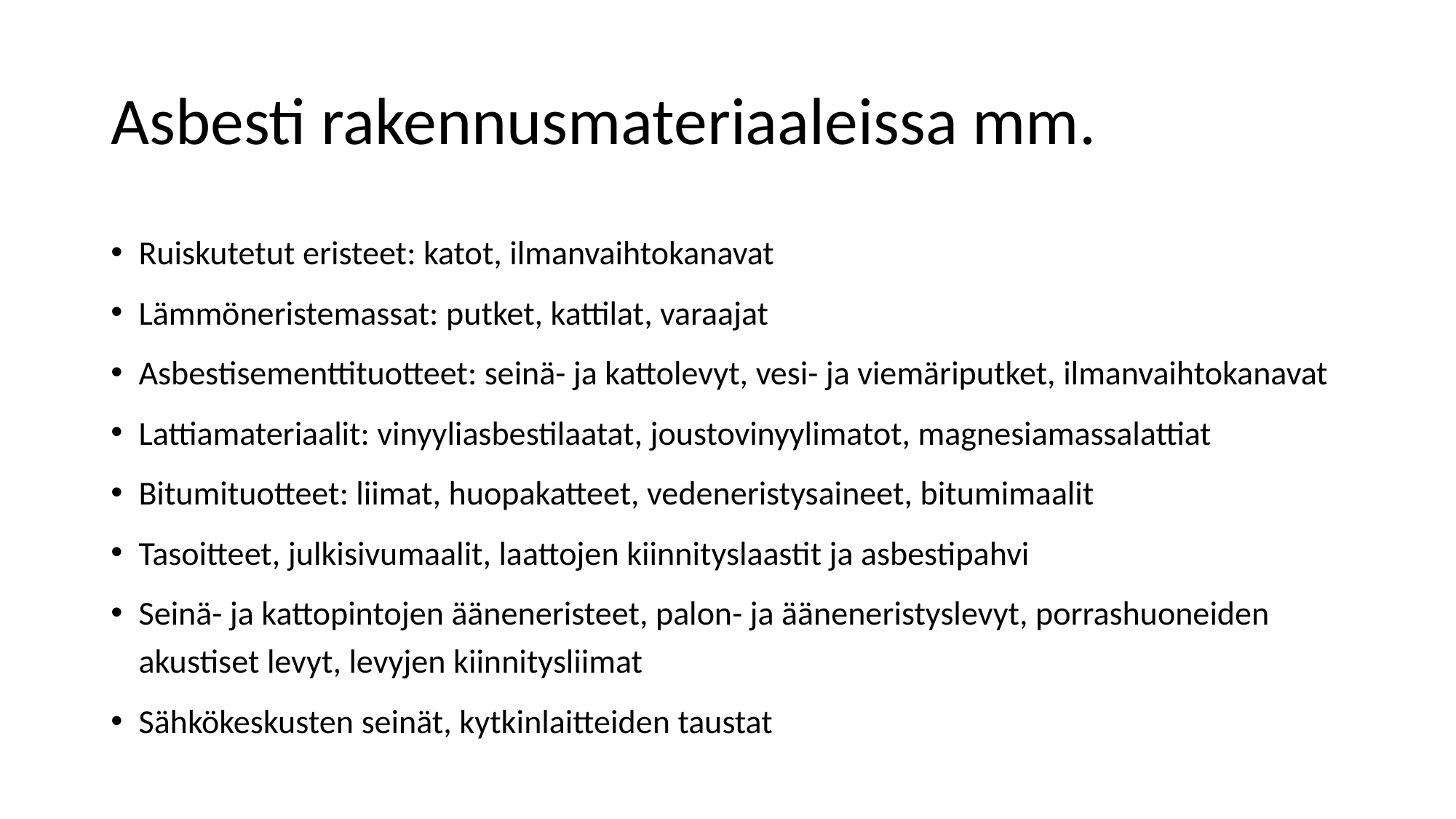

# Asbesti rakennusmateriaaleissa mm.
Ruiskutetut eristeet: katot, ilmanvaihtokanavat
Lämmöneristemassat: putket, kattilat, varaajat
Asbestisementtituotteet: seinä- ja kattolevyt, vesi- ja viemäriputket, ilmanvaihtokanavat
Lattiamateriaalit: vinyyliasbestilaatat, joustovinyylimatot, magnesiamassalattiat
Bitumituotteet: liimat, huopakatteet, vedeneristysaineet, bitumimaalit
Tasoitteet, julkisivumaalit, laattojen kiinnityslaastit ja asbestipahvi
Seinä- ja kattopintojen ääneneristeet, palon- ja ääneneristyslevyt, porrashuoneiden akustiset levyt, levyjen kiinnitysliimat
Sähkökeskusten seinät, kytkinlaitteiden taustat